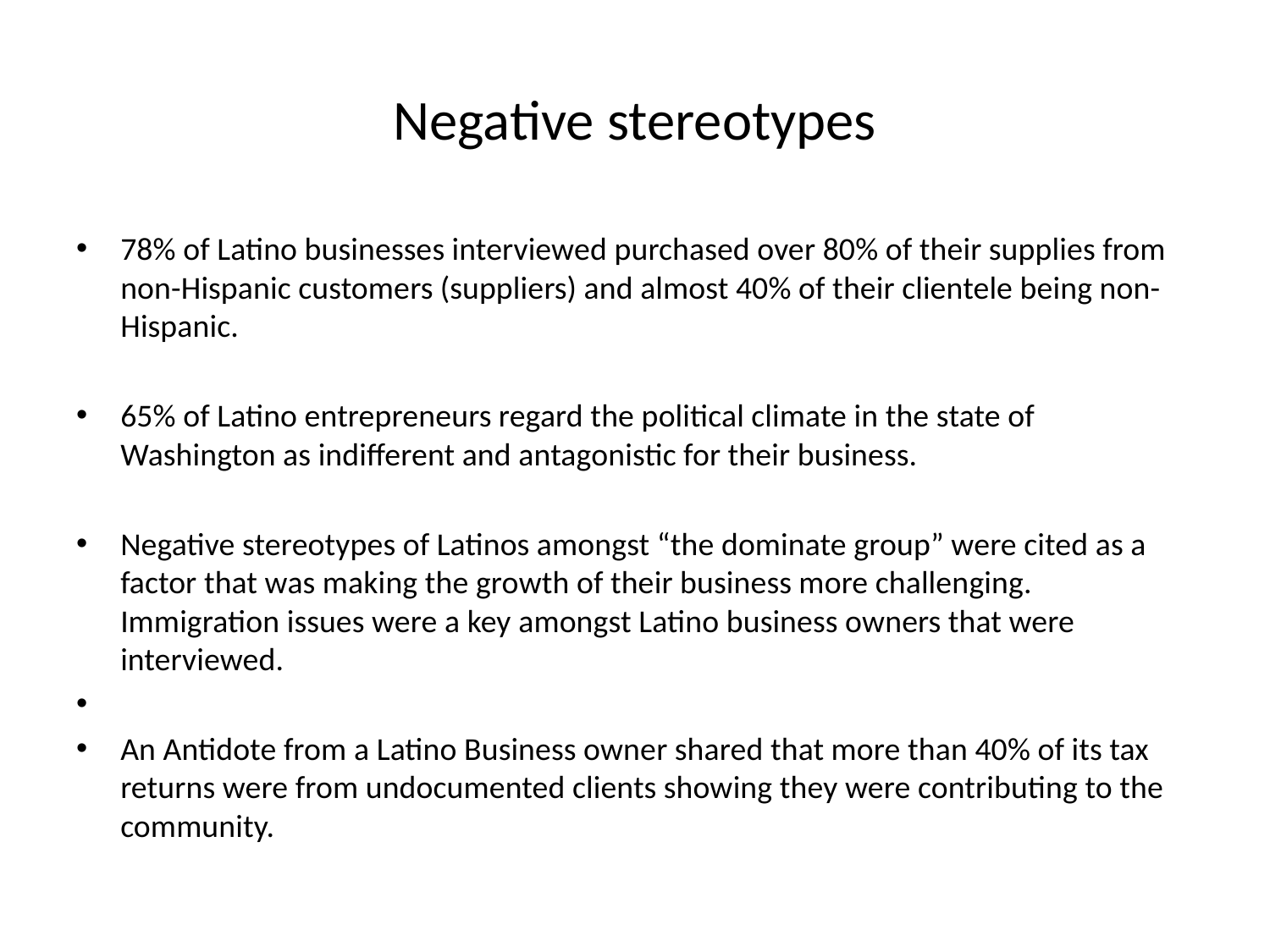

# Negative stereotypes
78% of Latino businesses interviewed purchased over 80% of their supplies from non-Hispanic customers (suppliers) and almost 40% of their clientele being non-Hispanic.

65% of Latino entrepreneurs regard the political climate in the state of Washington as indifferent and antagonistic for their business.

Negative stereotypes of Latinos amongst “the dominate group” were cited as a factor that was making the growth of their business more challenging.  Immigration issues were a key amongst Latino business owners that were interviewed.

An Antidote from a Latino Business owner shared that more than 40% of its tax returns were from undocumented clients showing they were contributing to the community.